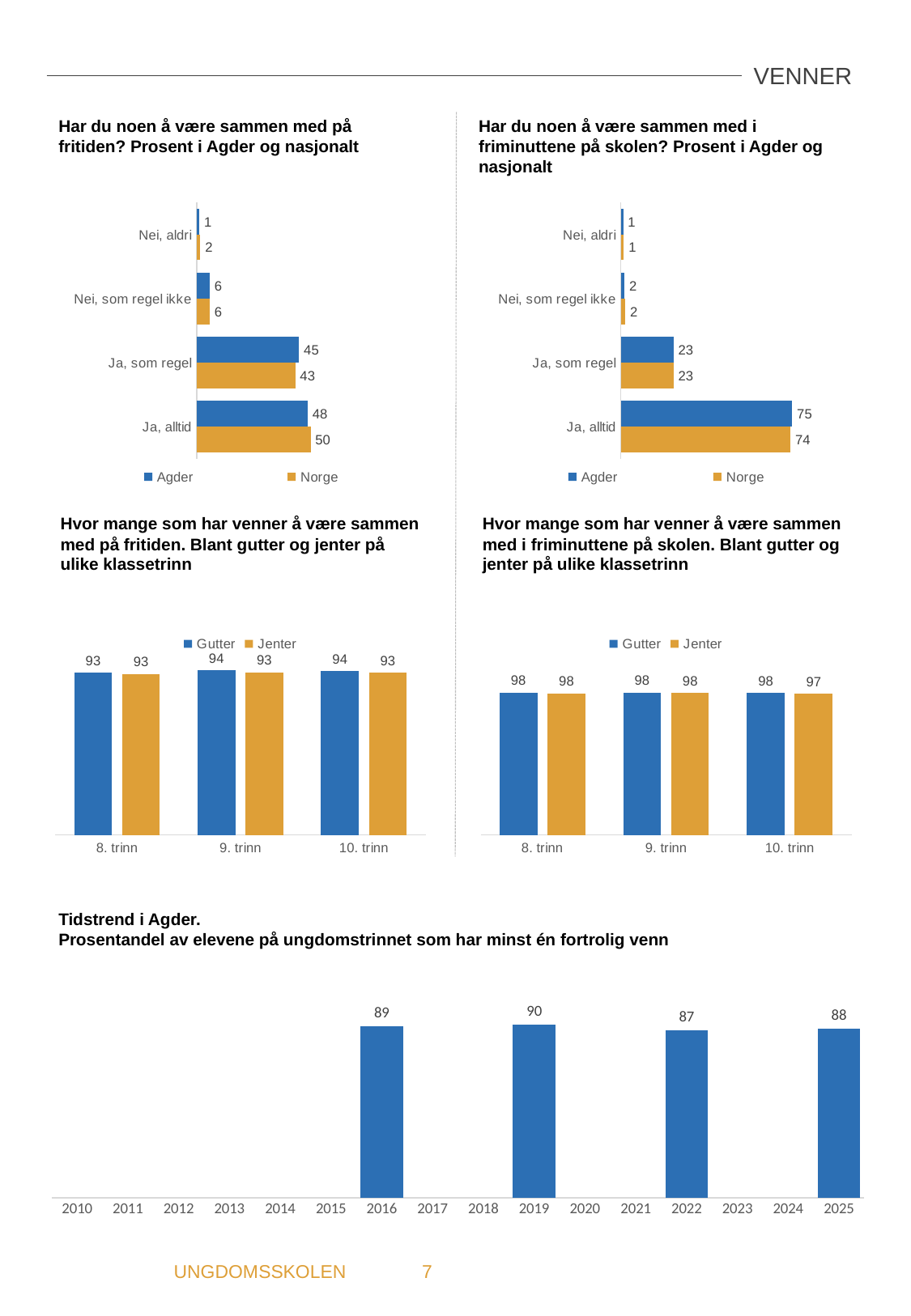

VENNER
Har du noen å være sammen med på fritiden? Prosent i Agder og nasjonalt
Har du noen å være sammen med i friminuttene på skolen? Prosent i Agder og nasjonalt

### Chart

| Category | Norge | Agder |
|---|---|---|
| Ja, alltid | 49.63 | 48.39 |
| Ja, som regel | 42.96 | 44.6 |
| Nei, som regel ikke | 5.76 | 5.79 |
| Nei, aldri | 1.64 | 1.22 |

### Chart

| Category | Norge | Agder |
|---|---|---|
| Ja, alltid | 73.87 | 74.57 |
| Ja, som regel | 22.9 | 22.88 |
| Nei, som regel ikke | 1.92 | 1.55 |
| Nei, aldri | 1.31 | 1.0 |
Hvor mange som har venner å være sammen med på fritiden. Blant gutter og jenter på ulike klassetrinn
Hvor mange som har venner å være sammen med i friminuttene på skolen. Blant gutter og jenter på ulike klassetrinn

### Chart

| Category | Gutter | Jenter |
|---|---|---|
| 8. trinn | 93.22 | 92.6 |
| 9. trinn | 94.49 | 93.35 |
| 10. trinn | 94.06 | 93.28 |

### Chart

| Category | Gutter | Jenter |
|---|---|---|
| 8. trinn | 98.16 | 97.72 |
| 9. trinn | 98.16 | 97.95 |
| 10. trinn | 97.93 | 97.35 |
Tidstrend i Agder.
Prosentandel av elevene på ungdomstrinnet som har minst én fortrolig venn

### Chart

| Category | Har minst én fortrolig venn |
|---|---|
| 2010 | None |
| 2011 | None |
| 2012 | None |
| 2013 | None |
| 2014 | None |
| 2015 | None |
| 2016 | 89.45 |
| 2017 | None |
| 2018 | None |
| 2019 | 90.23 |
| 2020 | None |
| 2021 | None |
| 2022 | 87.21 |
| 2023 | None |
| 2024 | None |
| 2025 | 88.11 |
	UNGDOMSSKOLEN	 7